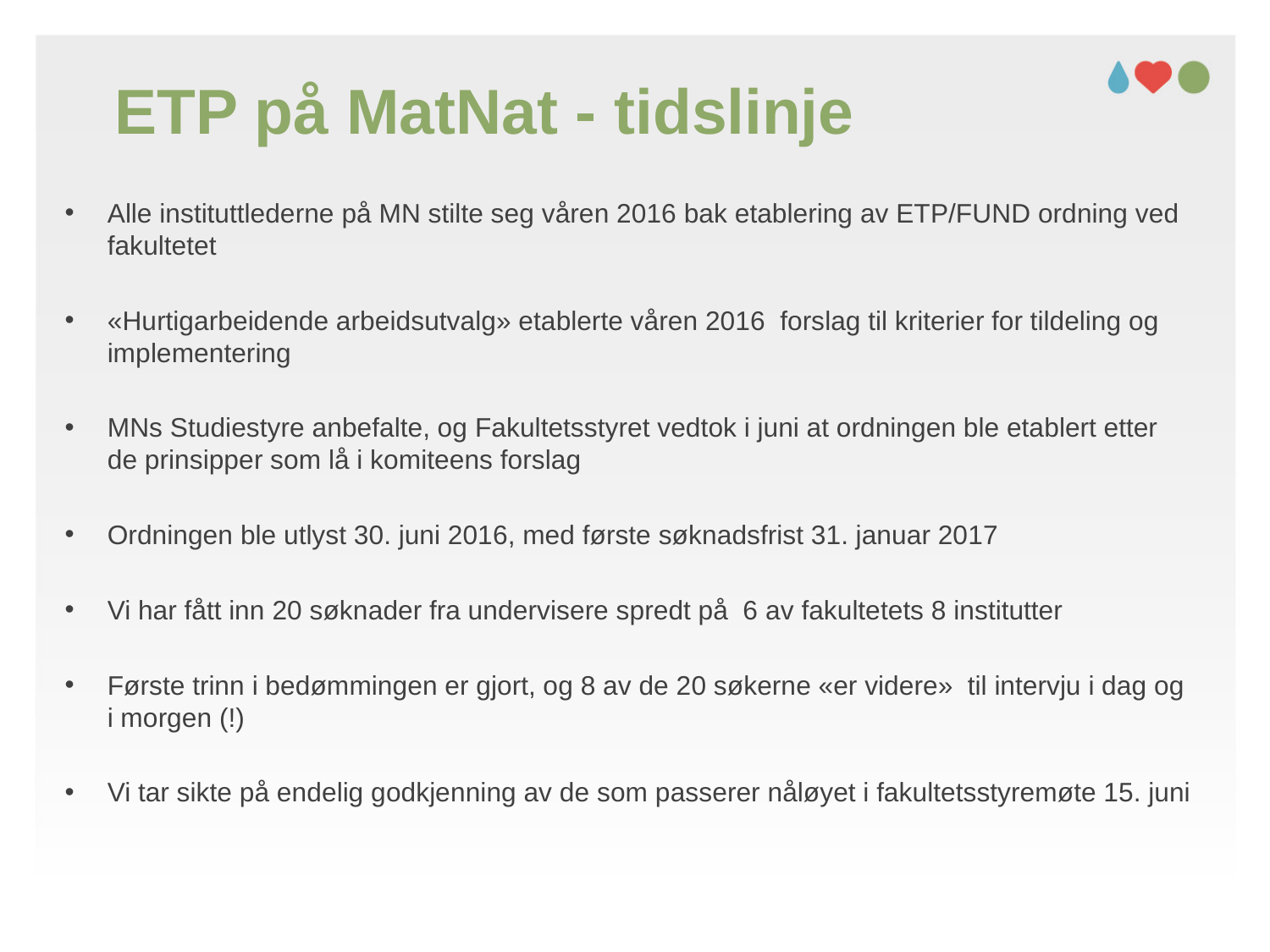

# ETP på MatNat - tidslinje
Alle instituttlederne på MN stilte seg våren 2016 bak etablering av ETP/FUND ordning ved fakultetet

«Hurtigarbeidende arbeidsutvalg» etablerte våren 2016  forslag til kriterier for tildeling og implementering

MNs Studiestyre anbefalte, og Fakultetsstyret vedtok i juni at ordningen ble etablert etter de prinsipper som lå i komiteens forslag

Ordningen ble utlyst 30. juni 2016, med første søknadsfrist 31. januar 2017

Vi har fått inn 20 søknader fra undervisere spredt på  6 av fakultetets 8 institutter

Første trinn i bedømmingen er gjort, og 8 av de 20 søkerne «er videre»  til intervju i dag og i morgen (!)

Vi tar sikte på endelig godkjenning av de som passerer nåløyet i fakultetsstyremøte 15. juni